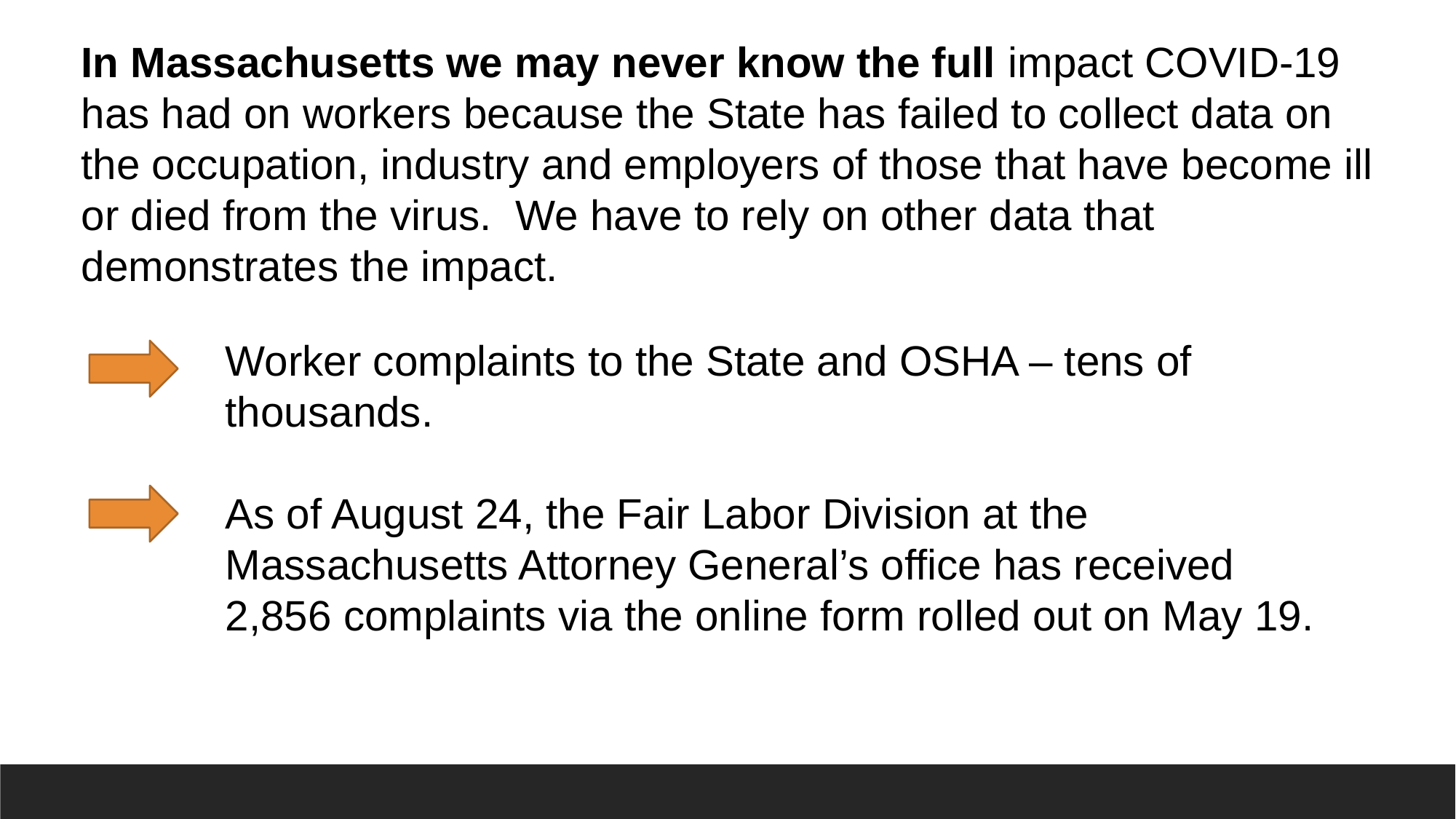

In Massachusetts we may never know the full impact COVID-19 has had on workers because the State has failed to collect data on the occupation, industry and employers of those that have become ill or died from the virus.  We have to rely on other data that demonstrates the impact.
Worker complaints to the State and OSHA – tens of thousands.

As of August 24, the Fair Labor Division at the Massachusetts Attorney General’s office has received 2,856 complaints via the online form rolled out on May 19.